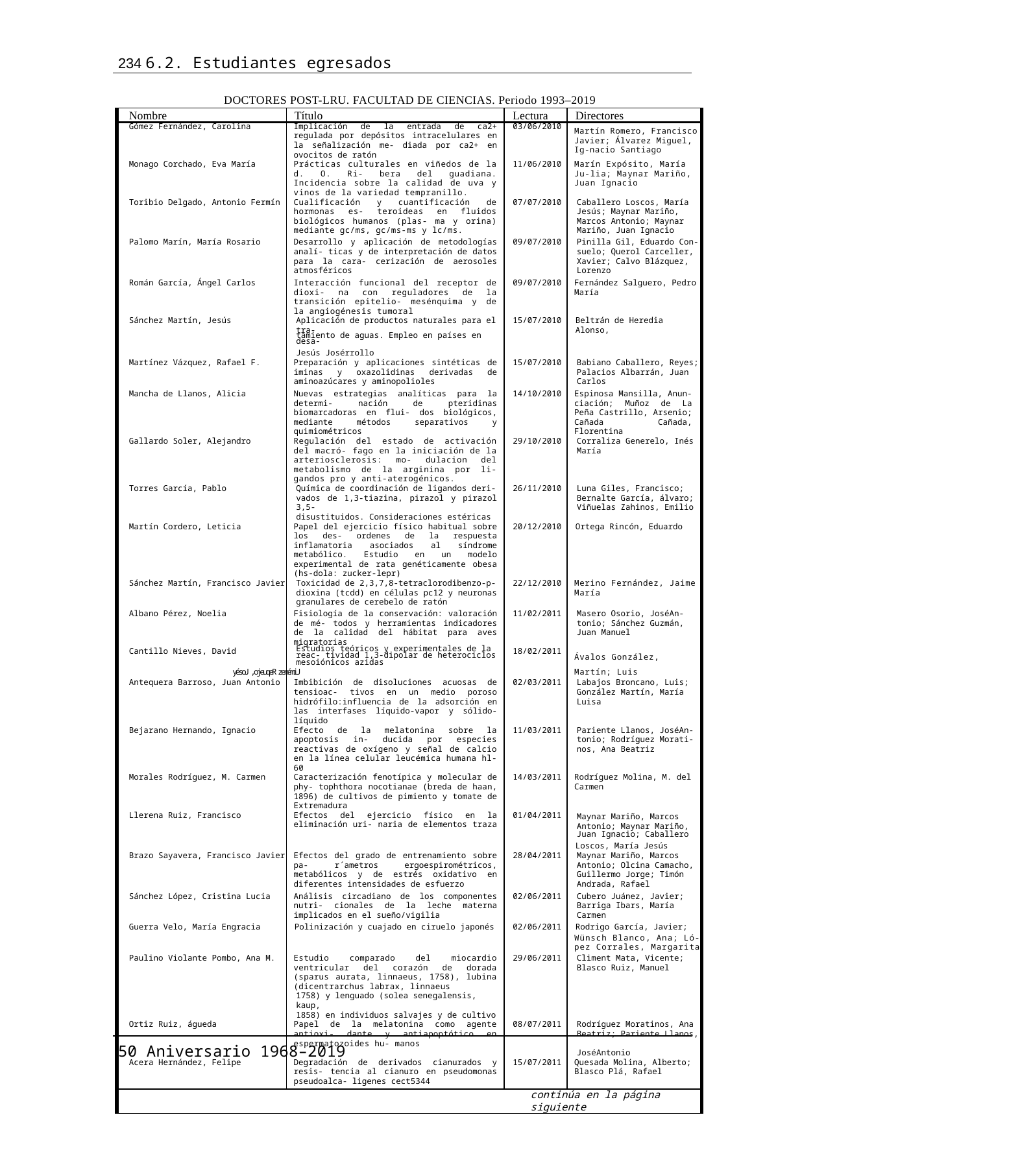

234 6.2. Estudiantes egresados
DOCTORES POST-LRU. FACULTAD DE CIENCIAS. Periodo 1993–2019
| Nombre | Título | Lectura | Directores |
| --- | --- | --- | --- |
| Gómez Fernández, Carolina | Implicación de la entrada de ca2+ regulada por depósitos intracelulares en la señalización me- diada por ca2+ en ovocitos de ratón | 03/06/2010 | Martín Romero, Francisco Javier; Álvarez Miguel, Ig-nacio Santiago |
| Monago Corchado, Eva María | Prácticas culturales en viñedos de la d. O. Ri- bera del guadiana. Incidencia sobre la calidad de uva y vinos de la variedad tempranillo. | 11/06/2010 | Marín Expósito, María Ju-lia; Maynar Mariño, Juan Ignacio |
| Toribio Delgado, Antonio Fermín | Cualificación y cuantificación de hormonas es- teroideas en fluidos biológicos humanos (plas- ma y orina) mediante gc/ms, gc/ms-ms y lc/ms. | 07/07/2010 | Caballero Loscos, María Jesús; Maynar Mariño, Marcos Antonio; Maynar Mariño, Juan Ignacio |
| Palomo Marín, María Rosario | Desarrollo y aplicación de metodologías analí- ticas y de interpretación de datos para la cara- cerización de aerosoles atmosféricos | 09/07/2010 | Pinilla Gil, Eduardo Con- suelo; Querol Carceller, Xavier; Calvo Blázquez, Lorenzo |
| Román García, Ángel Carlos | Interacción funcional del receptor de dioxi- na con reguladores de la transición epitelio- mesénquima y de la angiogénesis tumoral | 09/07/2010 | Fernández Salguero, Pedro María |
| Sánchez Martín, Jesús | Aplicación de productos naturales para el tra- tamiento de aguas. Empleo en países en desa- Jesús Josérrollo | 15/07/2010 | Beltrán de Heredia Alonso, |
| Martínez Vázquez, Rafael F. | Preparación y aplicaciones sintéticas de iminas y oxazolidinas derivadas de aminoazúcares y aminopolioles | 15/07/2010 | Babiano Caballero, Reyes; Palacios Albarrán, Juan Carlos |
| Mancha de Llanos, Alicia | Nuevas estrategias analíticas para la determi- nación de pteridinas biomarcadoras en flui- dos biológicos, mediante métodos separativos y quimiométricos | 14/10/2010 | Espinosa Mansilla, Anun-ciación; Muñoz de La Peña Castrillo, Arsenio; Cañada Cañada, Florentina |
| Gallardo Soler, Alejandro | Regulación del estado de activación del macró- fago en la iniciación de la arteriosclerosis: mo- dulacion del metabolismo de la arginina por li-gandos pro y anti-aterogénicos. | 29/10/2010 | Corraliza Generelo, Inés María |
| Torres García, Pablo | Química de coordinación de ligandos deri- vados de 1,3-tiazina, pirazol y pirazol 3,5- disustituidos. Consideraciones estéricas | 26/11/2010 | Luna Giles, Francisco; Bernalte García, álvaro; Viñuelas Zahinos, Emilio |
| Martín Cordero, Leticia | Papel del ejercicio físico habitual sobre los des- ordenes de la respuesta inflamatoria asociados al síndrome metabólico. Estudio en un modelo experimental de rata genéticamente obesa (hs-dola: zucker-lepr) | 20/12/2010 | Ortega Rincón, Eduardo |
| Sánchez Martín, Francisco Javier | Toxicidad de 2,3,7,8-tetraclorodibenzo-p- dioxina (tcdd) en células pc12 y neuronas granulares de cerebelo de ratón | 22/12/2010 | Merino Fernández, Jaime María |
| Albano Pérez, Noelia | Fisiología de la conservación: valoración de mé- todos y herramientas indicadores de la calidad del hábitat para aves migratorias | 11/02/2011 | Masero Osorio, JoséAn- tonio; Sánchez Guzmán, Juan Manuel |
| Cantillo Nieves, David | Estudios teóricos y experimentales de la reac- tividad 1,3-dipolar de heterociclos mesoiónicos azidas Jiménez Requejo, Joséy | 18/02/2011 | Ávalos González, Martín; Luis |
| Antequera Barroso, Juan Antonio | Imbibición de disoluciones acuosas de tensioac- tivos en un medio poroso hidrófilo:influencia de la adsorción en las interfases líquido-vapor y sólido-líquido | 02/03/2011 | Labajos Broncano, Luis; González Martín, María Luisa |
| Bejarano Hernando, Ignacio | Efecto de la melatonina sobre la apoptosis in- ducida por especies reactivas de oxígeno y señal de calcio en la línea celular leucémica humana hl-60 | 11/03/2011 | Pariente Llanos, JoséAn- tonio; Rodríguez Morati- nos, Ana Beatriz |
| Morales Rodríguez, M. Carmen | Caracterización fenotípica y molecular de phy- tophthora nocotianae (breda de haan, 1896) de cultivos de pimiento y tomate de Extremadura | 14/03/2011 | Rodríguez Molina, M. del Carmen |
| Llerena Ruiz, Francisco | Efectos del ejercicio físico en la eliminación uri- naria de elementos traza | 01/04/2011 | Maynar Mariño, Marcos Antonio; Maynar Mariño, Juan Ignacio; Caballero |
|  |  |  | Loscos, María Jesús |
| Brazo Sayavera, Francisco Javier | Efectos del grado de entrenamiento sobre pa- r´ametros ergoespirométricos, metabólicos y de estrés oxidativo en diferentes intensidades de esfuerzo | 28/04/2011 | Maynar Mariño, Marcos Antonio; Olcina Camacho, Guillermo Jorge; Timón Andrada, Rafael |
| Sánchez López, Cristina Lucia | Análisis circadiano de los componentes nutri- cionales de la leche materna implicados en el sueño/vigilia | 02/06/2011 | Cubero Juánez, Javier; Barriga Ibars, María Carmen |
| Guerra Velo, María Engracia | Polinización y cuajado en ciruelo japonés | 02/06/2011 | Rodrigo García, Javier; |
|  |  |  | Wünsch Blanco, Ana; Ló-pez Corrales, Margarita |
| Paulino Violante Pombo, Ana M. | Estudio comparado del miocardio ventricular del corazón de dorada (sparus aurata, linnaeus, 1758), lubina (dicentrarchus labrax, linnaeus | 29/06/2011 | Climent Mata, Vicente; Blasco Ruiz, Manuel |
|  | 1758) y lenguado (solea senegalensis, kaup, 1858) en individuos salvajes y de cultivo |  |  |
| Ortiz Ruiz, águeda | Papel de la melatonina como agente antioxi- dante y antiapoptótico en espermatozoides hu- manos | 08/07/2011 | Rodríguez Moratinos, Ana Beatriz; Pariente Llanos, JoséAntonio |
| Acera Hernández, Felipe | Degradación de derivados cianurados y resis- tencia al cianuro en pseudomonas pseudoalca- ligenes cect5344 | 15/07/2011 | Quesada Molina, Alberto; Blasco Plá, Rafael |
| continúa en la página siguiente |  |  |  |
50 Aniversario 1968–2019